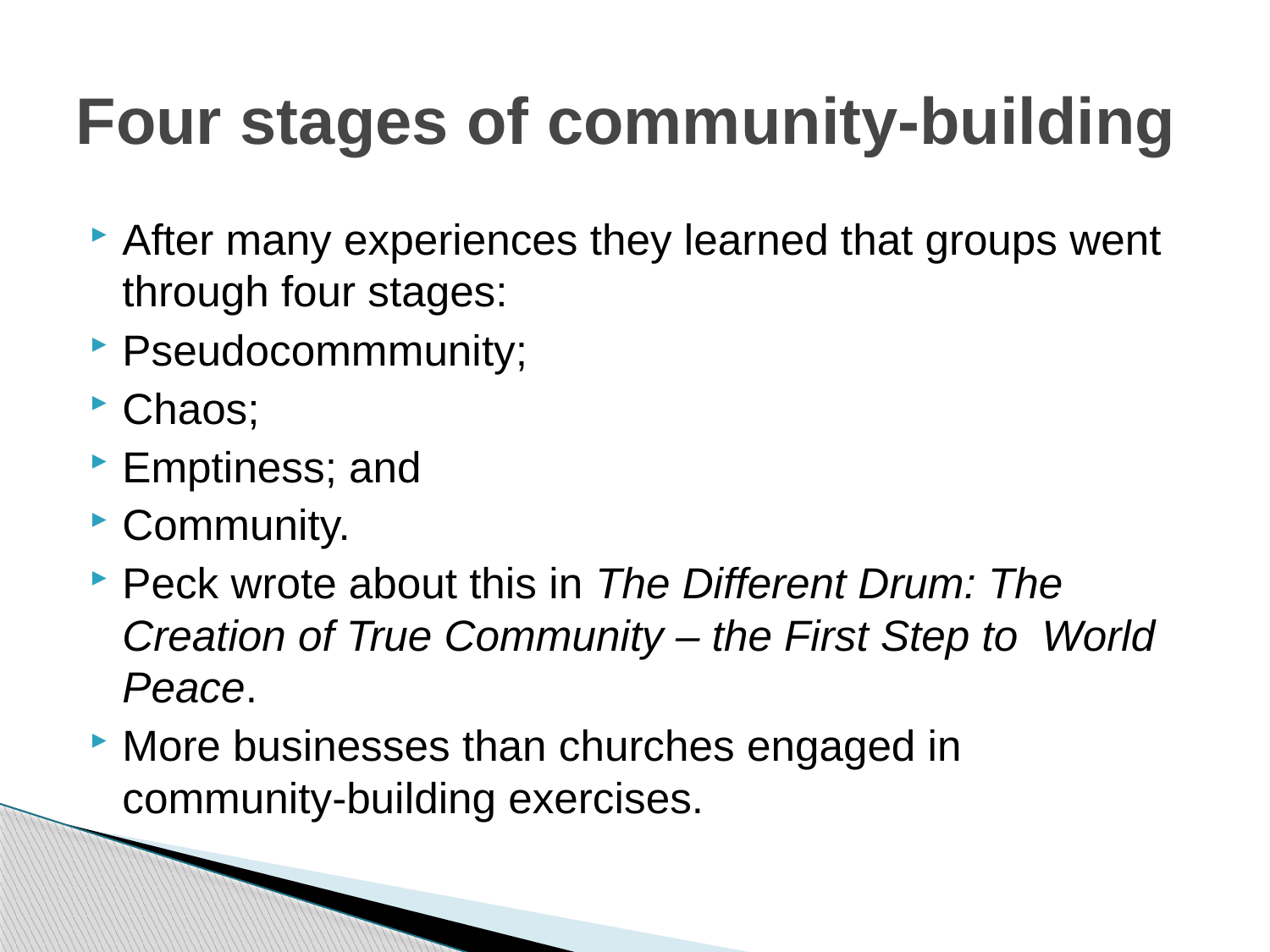

# Four stages of community-building
After many experiences they learned that groups went through four stages:
Pseudocommmunity;
Chaos;
Emptiness; and
Community.
Peck wrote about this in The Different Drum: The Creation of True Community – the First Step to  World Peace.
More businesses than churches engaged in community-building exercises.